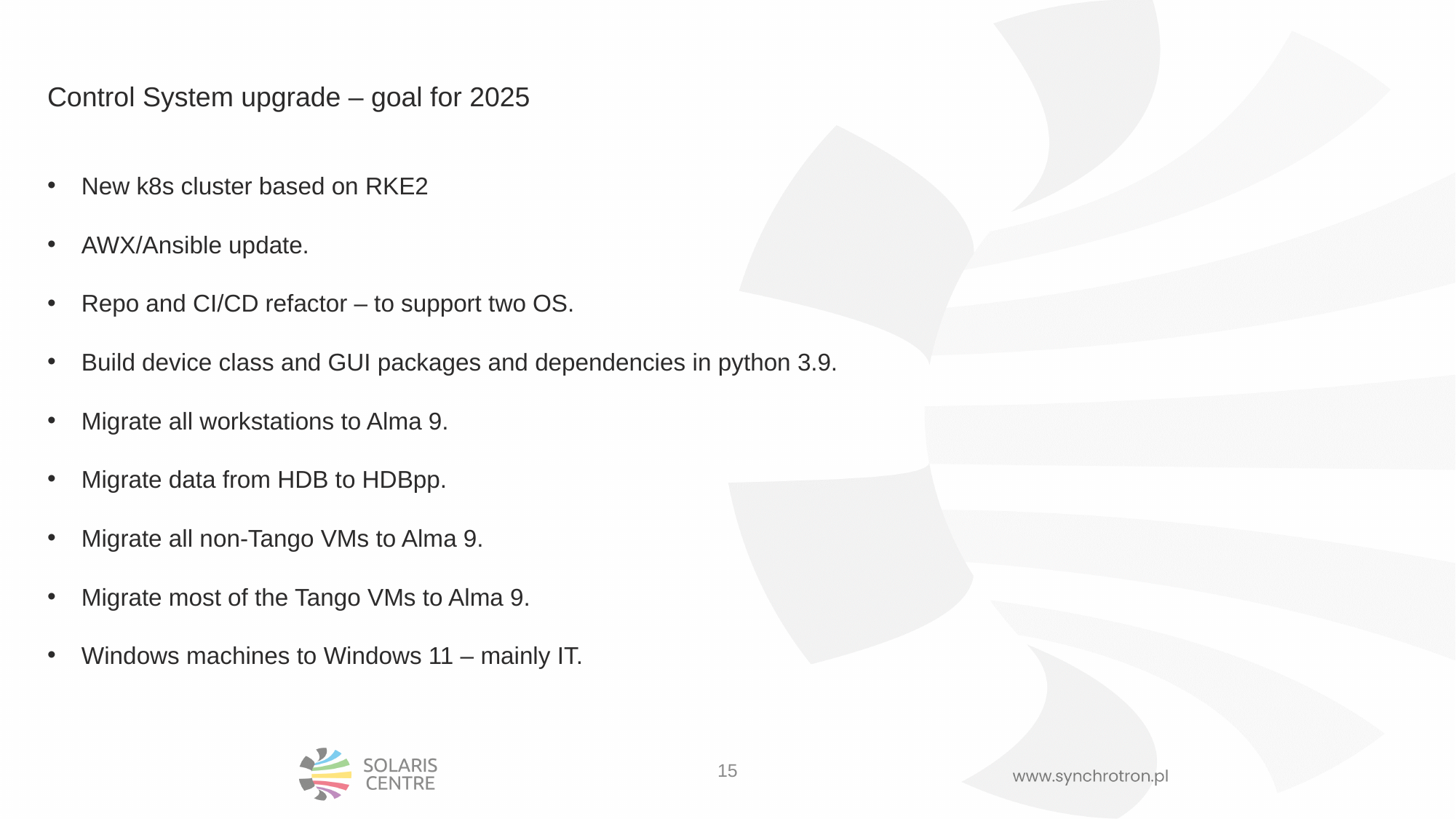

# Control System upgrade – goal for 2025
New k8s cluster based on RKE2
AWX/Ansible update.
Repo and CI/CD refactor – to support two OS.
Build device class and GUI packages and dependencies in python 3.9.
Migrate all workstations to Alma 9.
Migrate data from HDB to HDBpp.
Migrate all non-Tango VMs to Alma 9.
Migrate most of the Tango VMs to Alma 9.
Windows machines to Windows 11 – mainly IT.

15